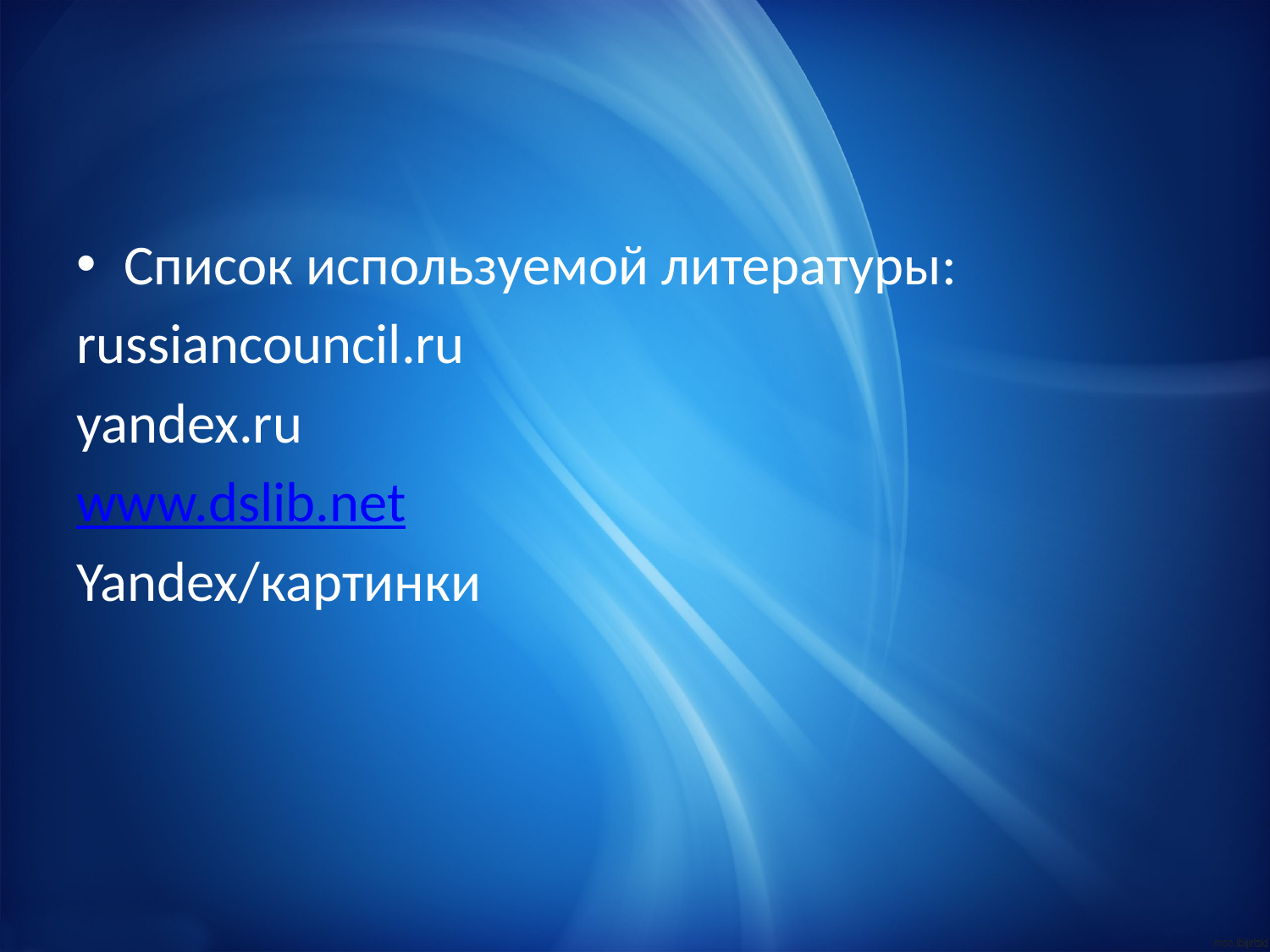

#
Список используемой литературы:
russiancouncil.ru
yandex.ru
www.dslib.net
Yandex/картинки